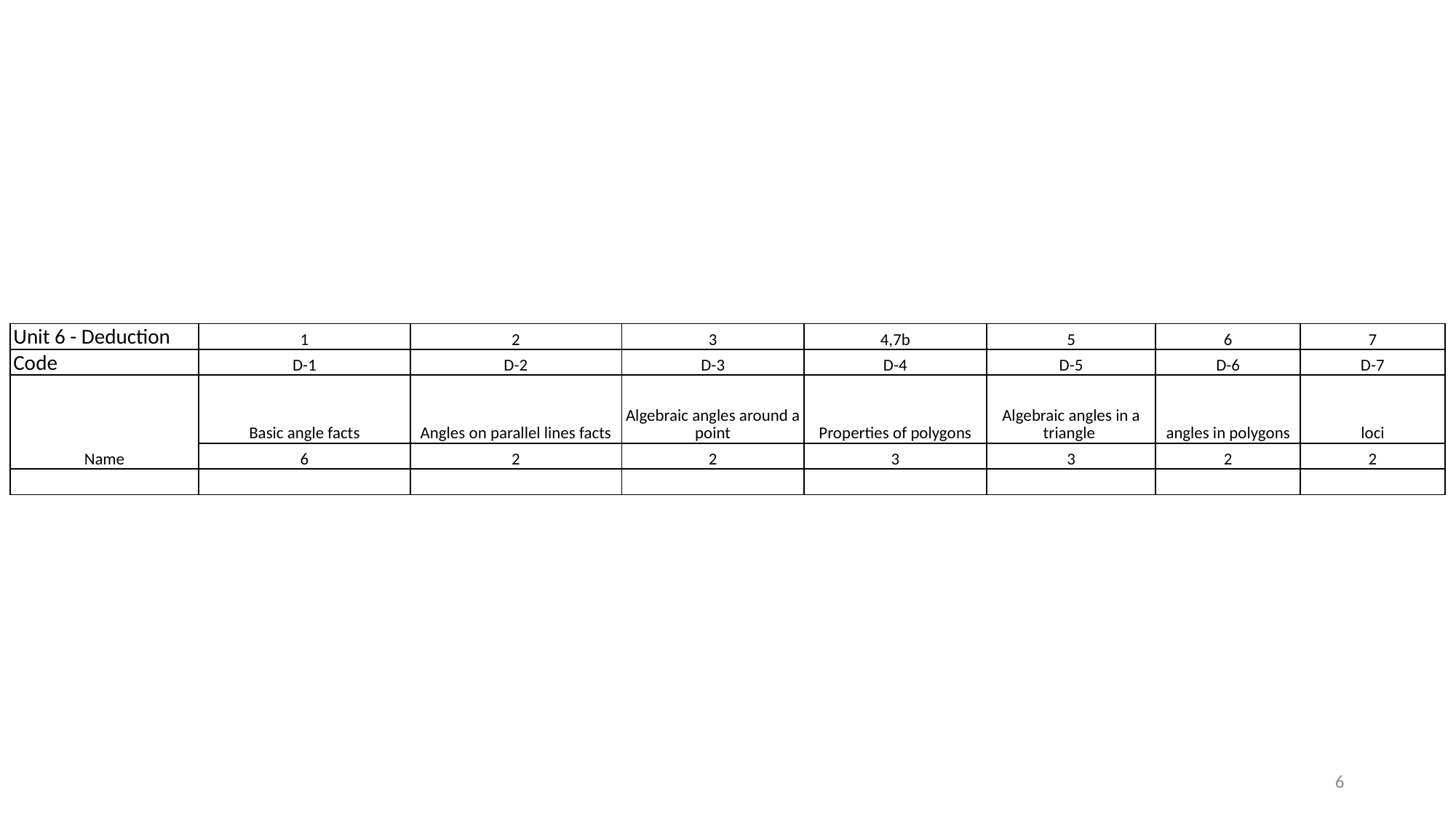

| Unit 6 - Deduction | 1 | 2 | 3 | 4,7b | 5 | 6 | 7 |
| --- | --- | --- | --- | --- | --- | --- | --- |
| Code | D-1 | D-2 | D-3 | D-4 | D-5 | D-6 | D-7 |
| Name | Basic angle facts | Angles on parallel lines facts | Algebraic angles around a point | Properties of polygons | Algebraic angles in a triangle | angles in polygons | loci |
|  | 6 | 2 | 2 | 3 | 3 | 2 | 2 |
|  |  |  |  |  |  |  |  |
6